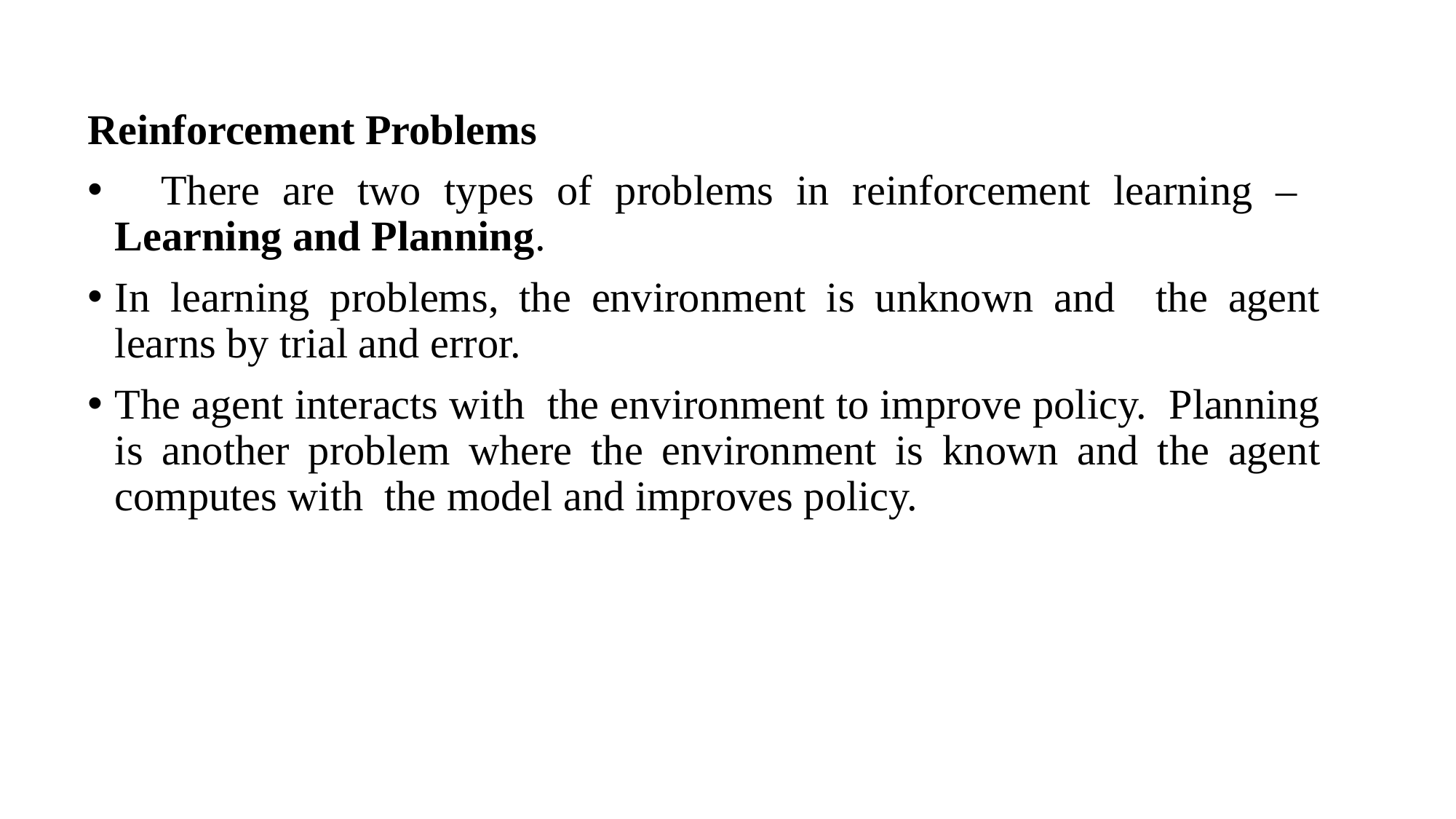

Reinforcement Problems
  There are two types of problems in reinforcement learning –  Learning and Planning.
In learning problems, the environment is unknown and  the agent learns by trial and error.
The agent interacts with  the environment to improve policy.  Planning is another problem where the environment is known and the agent computes with  the model and improves policy.